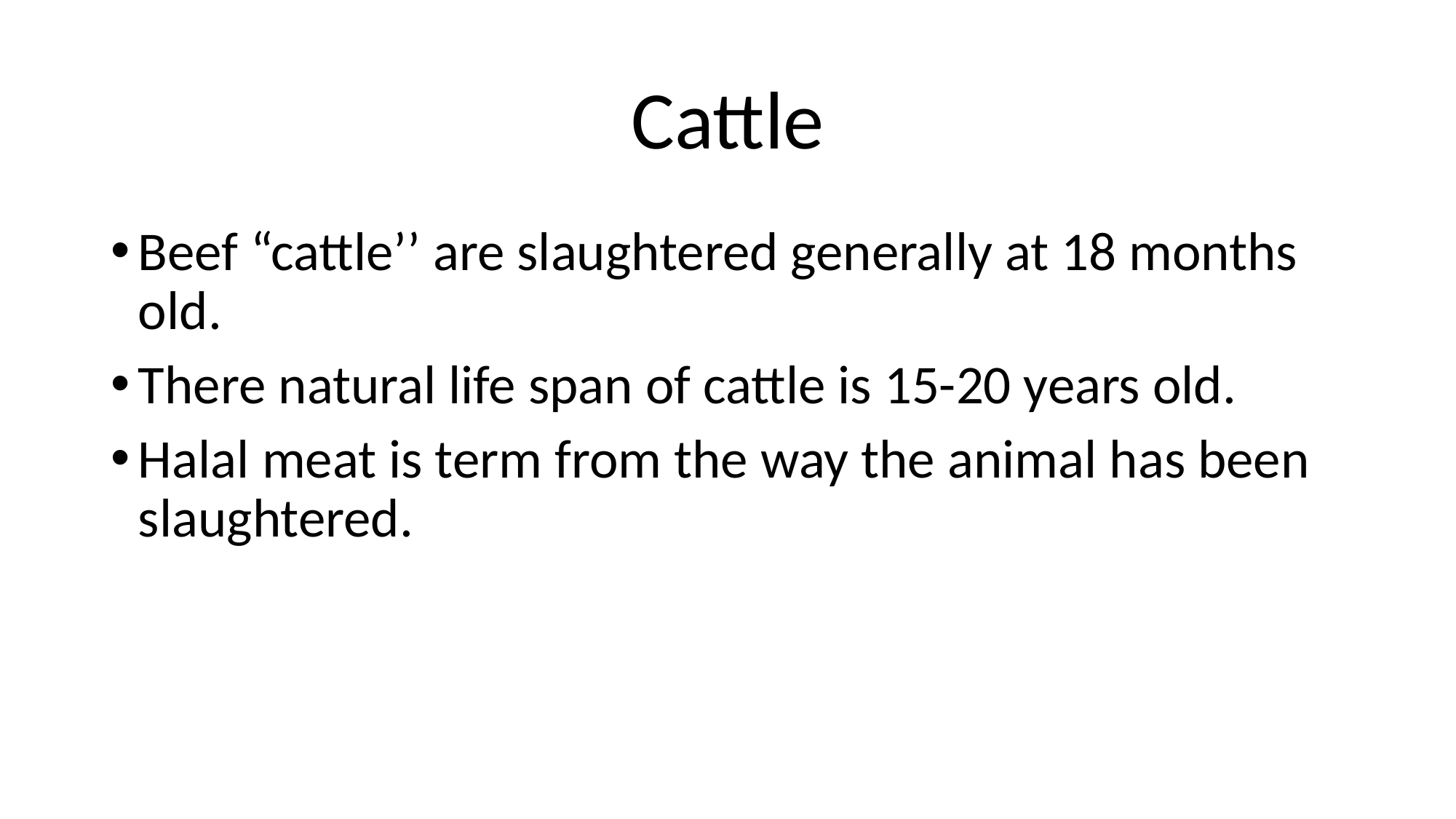

# Cattle
Beef “cattle’’ are slaughtered generally at 18 months old.
There natural life span of cattle is 15-20 years old.
Halal meat is term from the way the animal has been slaughtered.